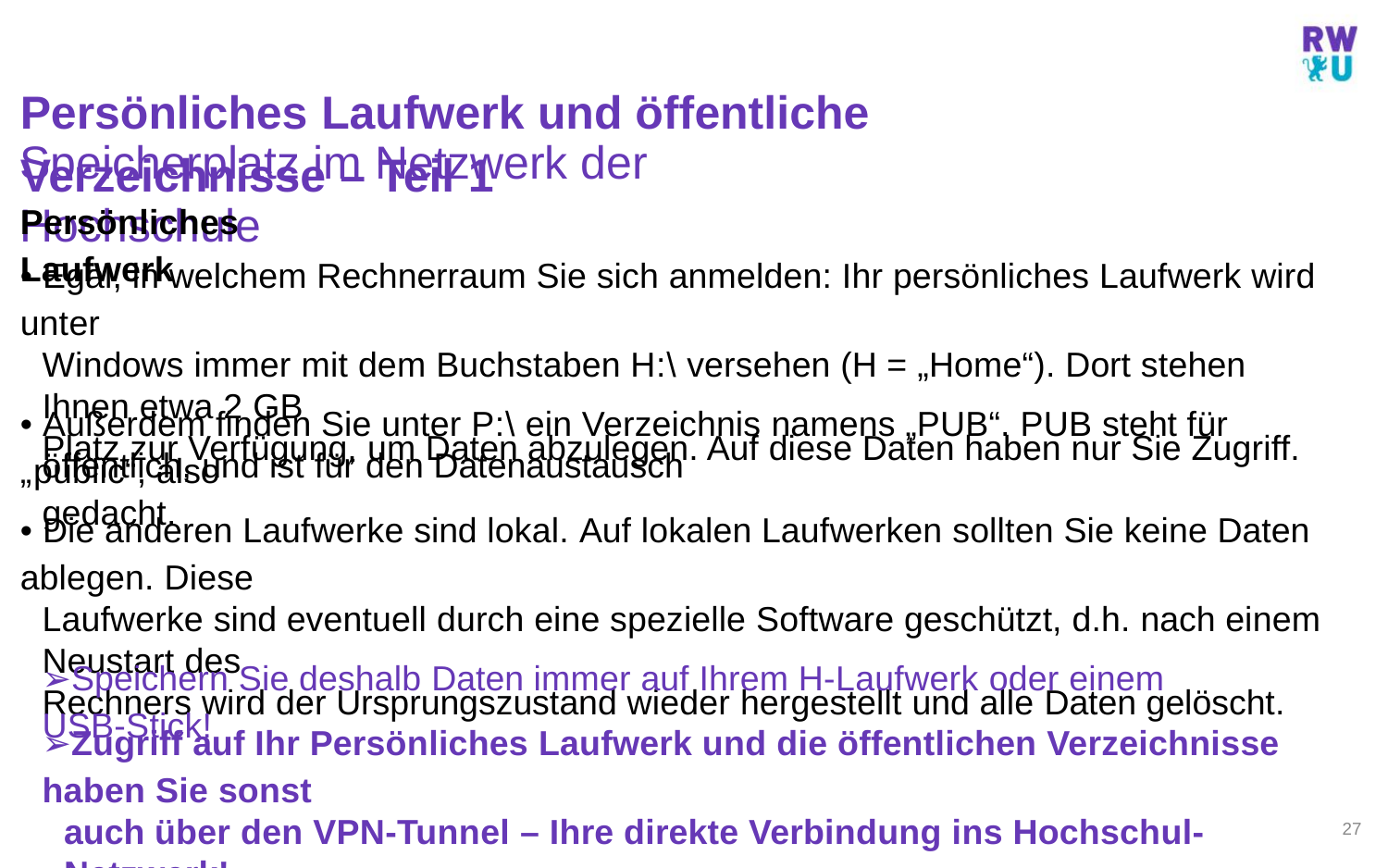

Persönliches Laufwerk und öffentliche Verzeichnisse – Teil 1
Speicherplatz im Netzwerk der Hochschule
Persönliches Laufwerk
• Egal, in welchem Rechnerraum Sie sich anmelden: Ihr persönliches Laufwerk wird unter
Windows immer mit dem Buchstaben H:\ versehen (H = „Home“). Dort stehen Ihnen etwa 2 GB
Platz zur Verfügung, um Daten abzulegen. Auf diese Daten haben nur Sie Zugriff.
• Außerdem finden Sie unter P:\ ein Verzeichnis namens „PUB“. PUB steht für „public“, also
öffentlich, und ist für den Datenaustausch gedacht.
• Die anderen Laufwerke sind lokal. Auf lokalen Laufwerken sollten Sie keine Daten ablegen. Diese
Laufwerke sind eventuell durch eine spezielle Software geschützt, d.h. nach einem Neustart des
Rechners wird der Ursprungszustand wieder hergestellt und alle Daten gelöscht.
➢Speichern Sie deshalb Daten immer auf Ihrem H-Laufwerk oder einem USB-Stick!
➢Zugriff auf Ihr Persönliches Laufwerk und die öffentlichen Verzeichnisse haben Sie sonst
auch über den VPN-Tunnel – Ihre direkte Verbindung ins Hochschul-Netzwerk!
27
M.Sc. Moritz Haag, Einführung ins LSF System
26